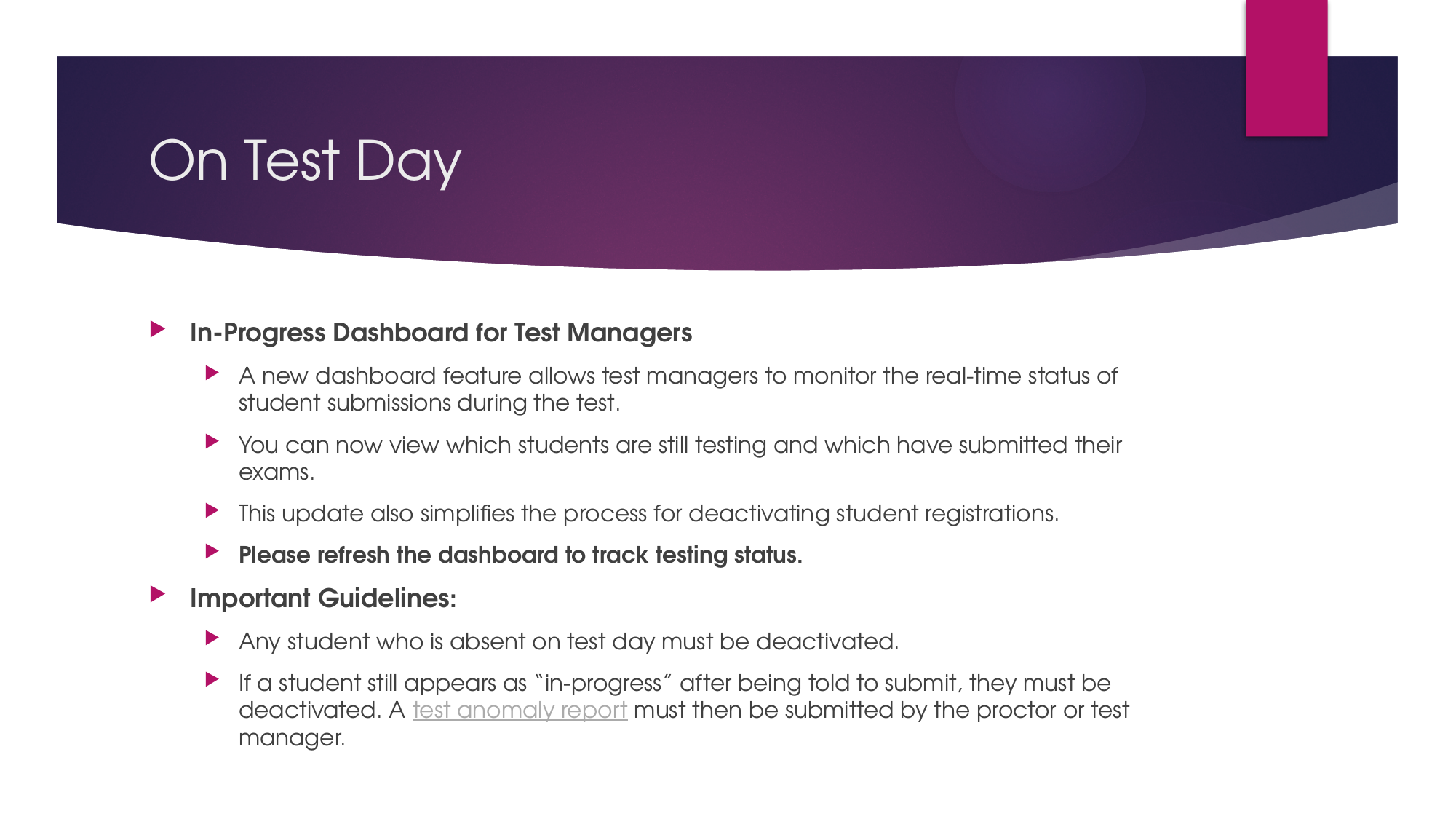

# On Test Day
In-Progress Dashboard for Test Managers
A new dashboard feature allows test managers to monitor the real-time status of student submissions during the test.
You can now view which students are still testing and which have submitted their exams.
This update also simplifies the process for deactivating student registrations.
Please refresh the dashboard to track testing status.
Important Guidelines:
Any student who is absent on test day must be deactivated.
If a student still appears as “in-progress” after being told to submit, they must be deactivated. A test anomaly report must then be submitted by the proctor or test manager.